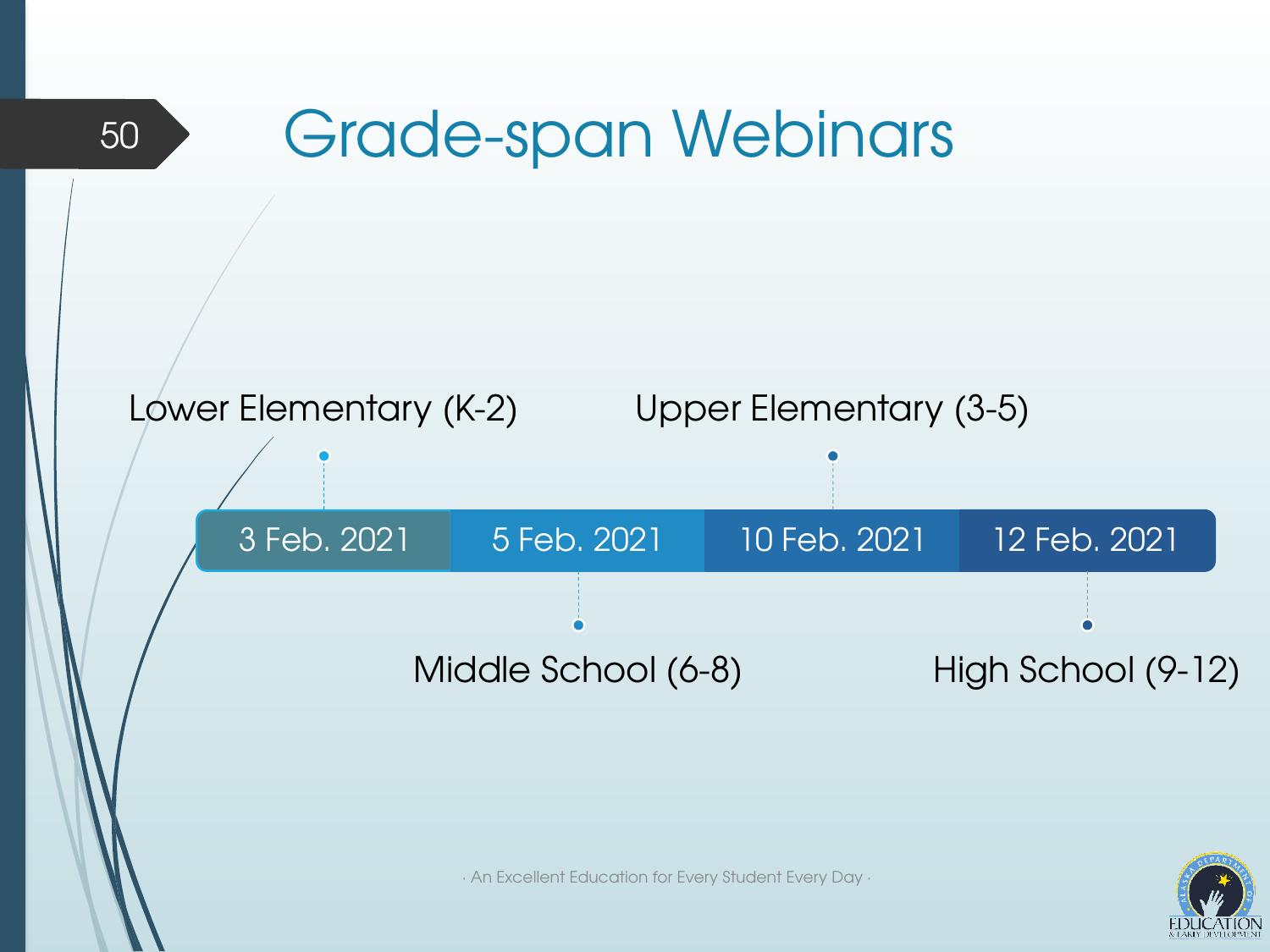

# Grade-span Webinars
50
3 Feb. 2021
Lower Elementary (K-2)
5 Feb. 2021
Middle School (6-8)
10 Feb. 2021
Upper Elementary (3-5)
12 Feb. 2021
High School (9-12)
· An Excellent Education for Every Student Every Day ·